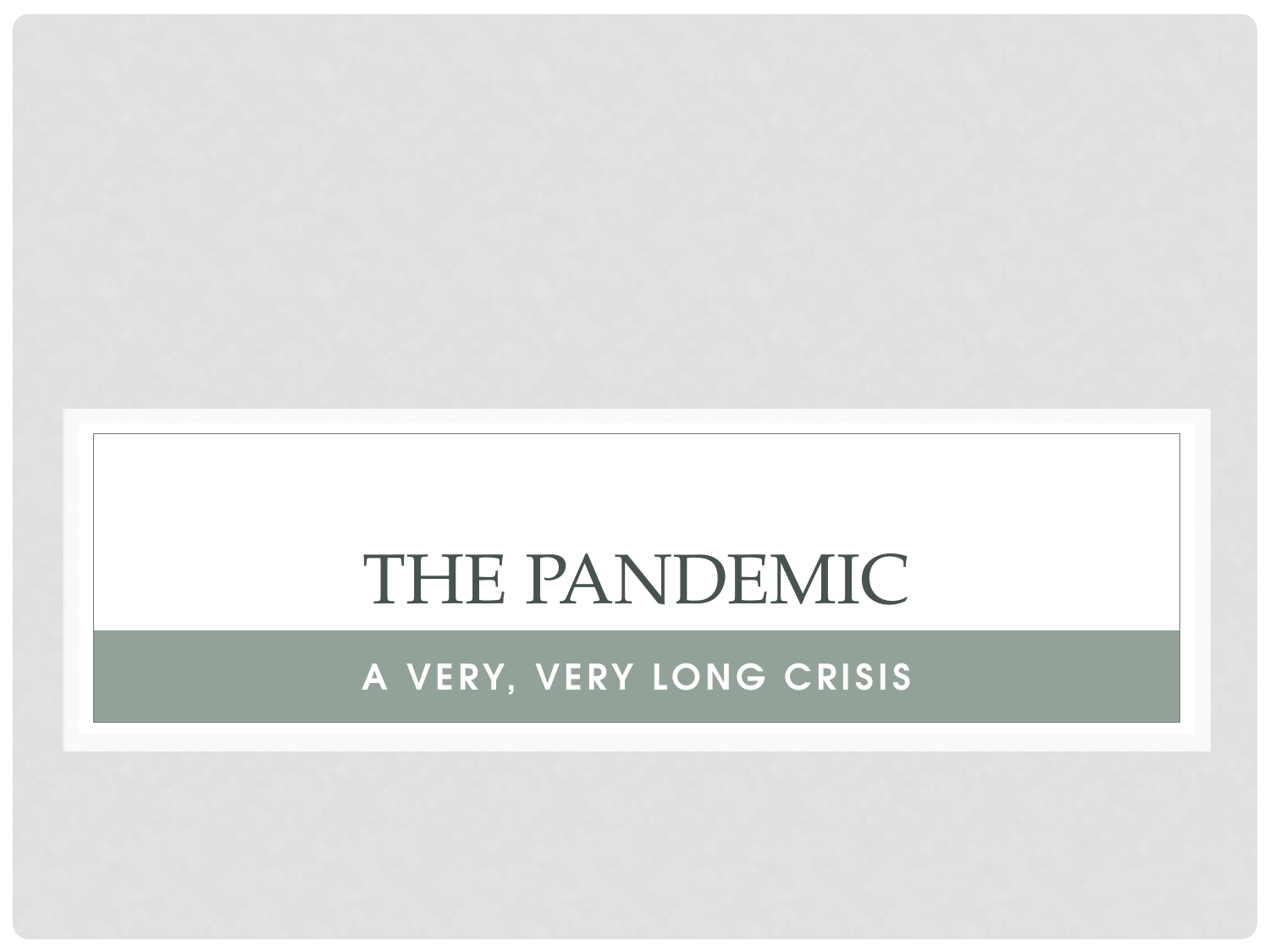

# The pandemic
A very, very long crisis